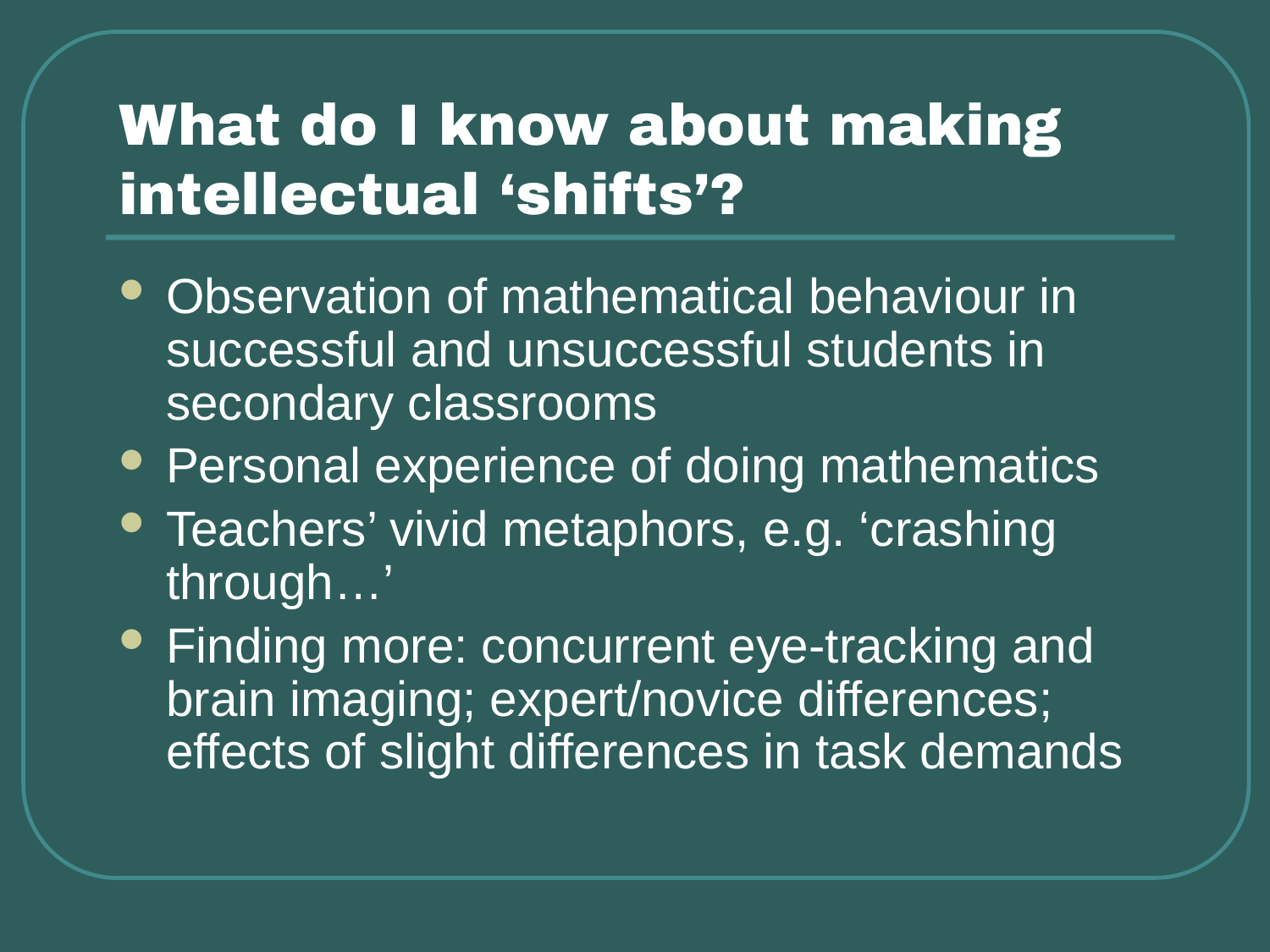

# What do I know about making intellectual ‘shifts’?
Observation of mathematical behaviour in successful and unsuccessful students in secondary classrooms
Personal experience of doing mathematics
Teachers’ vivid metaphors, e.g. ‘crashing through…’
Finding more: concurrent eye-tracking and brain imaging; expert/novice differences; effects of slight differences in task demands